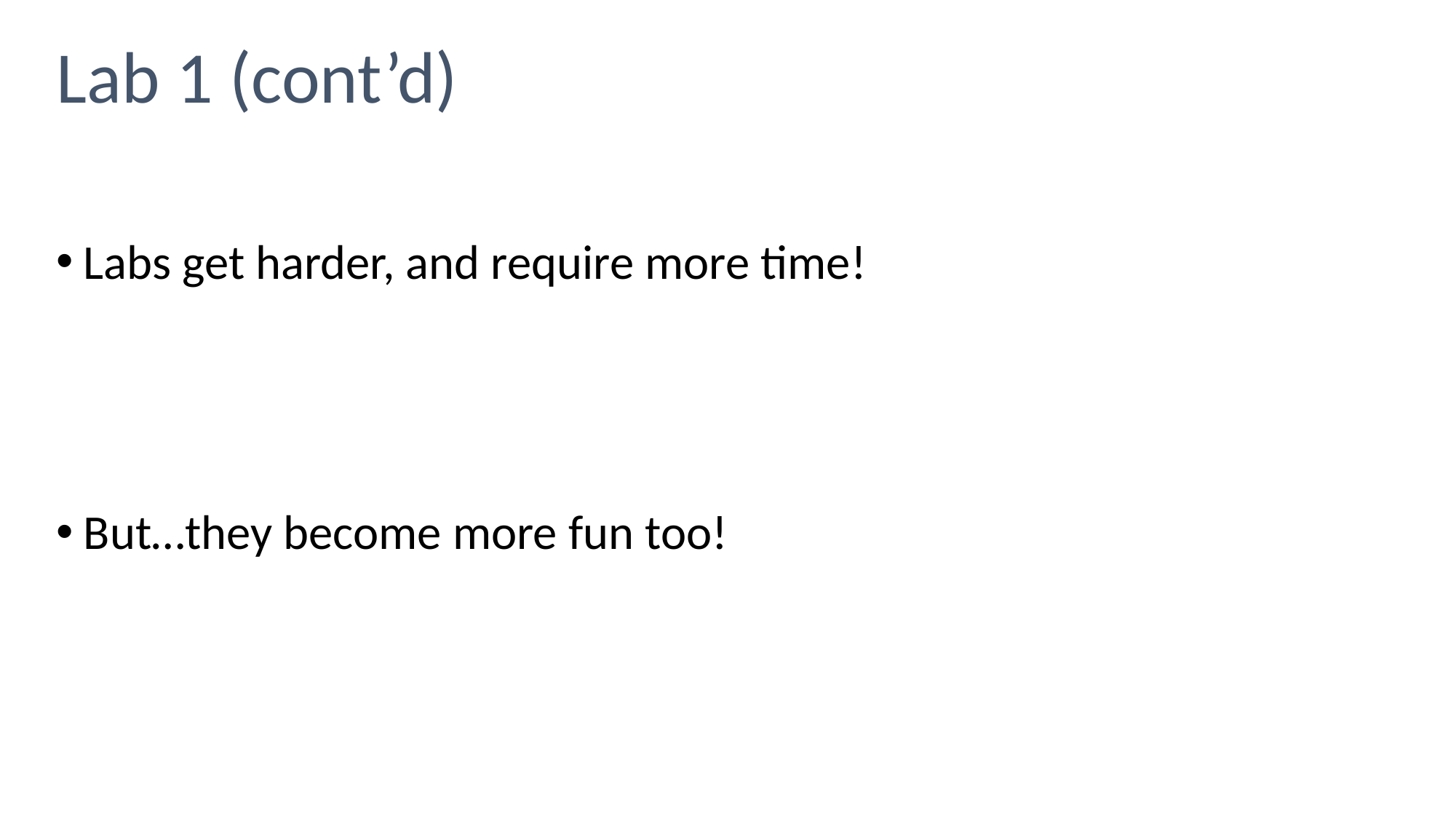

# Lab 1 (cont’d)

Labs get harder, and require more time!

But…they become more fun too!